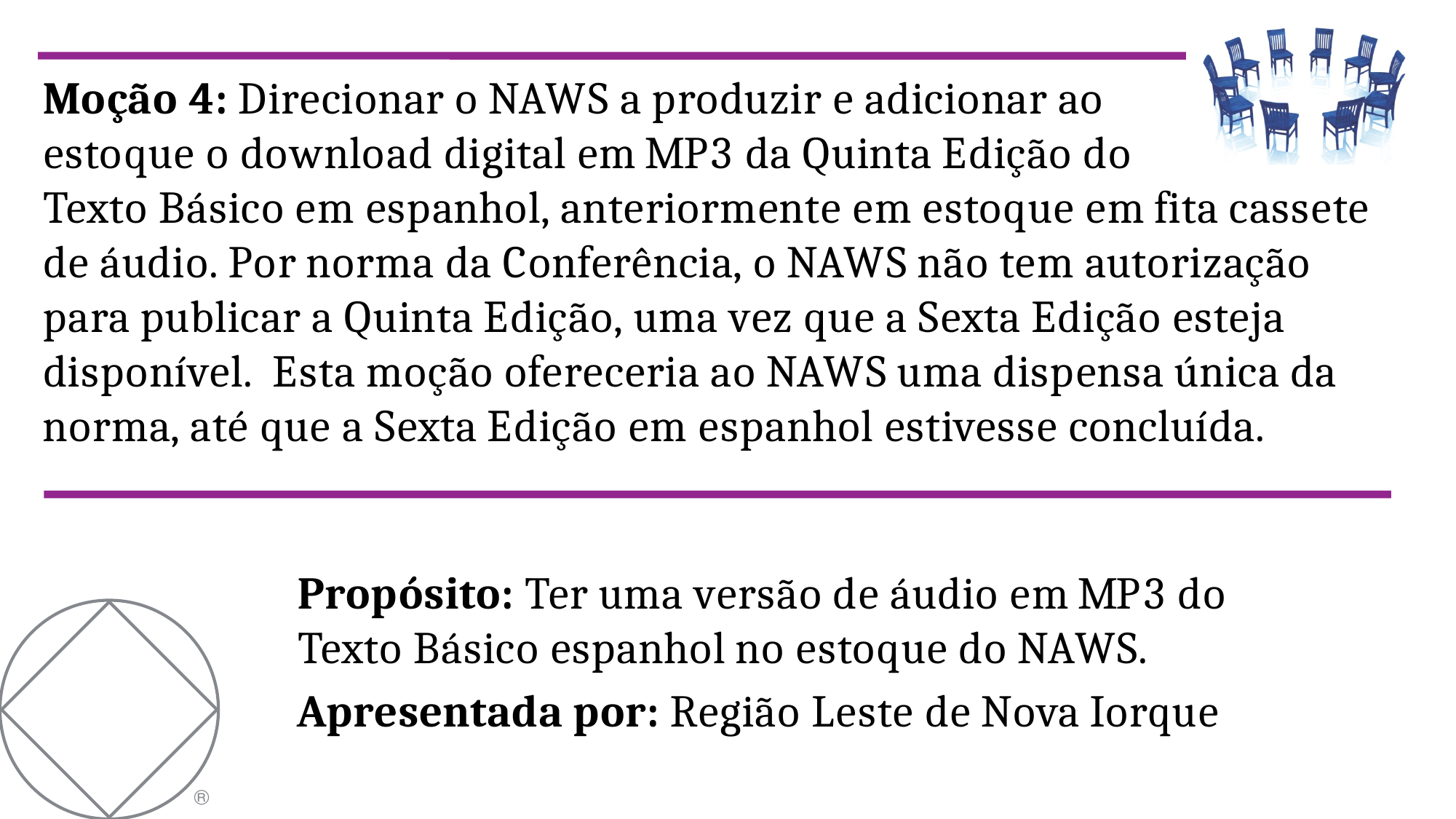

Moção 4: Direcionar o NAWS a produzir e adicionar ao
estoque o download digital em MP3 da Quinta Edição do
Texto Básico em espanhol, anteriormente em estoque em fita cassete de áudio. Por norma da Conferência, o NAWS não tem autorização para publicar a Quinta Edição, uma vez que a Sexta Edição esteja disponível.  Esta moção ofereceria ao NAWS uma dispensa única da norma, até que a Sexta Edição em espanhol estivesse concluída.

Propósito: Ter uma versão de áudio em MP3 do Texto Básico espanhol no estoque do NAWS.
Apresentada por: Região Leste de Nova Iorque